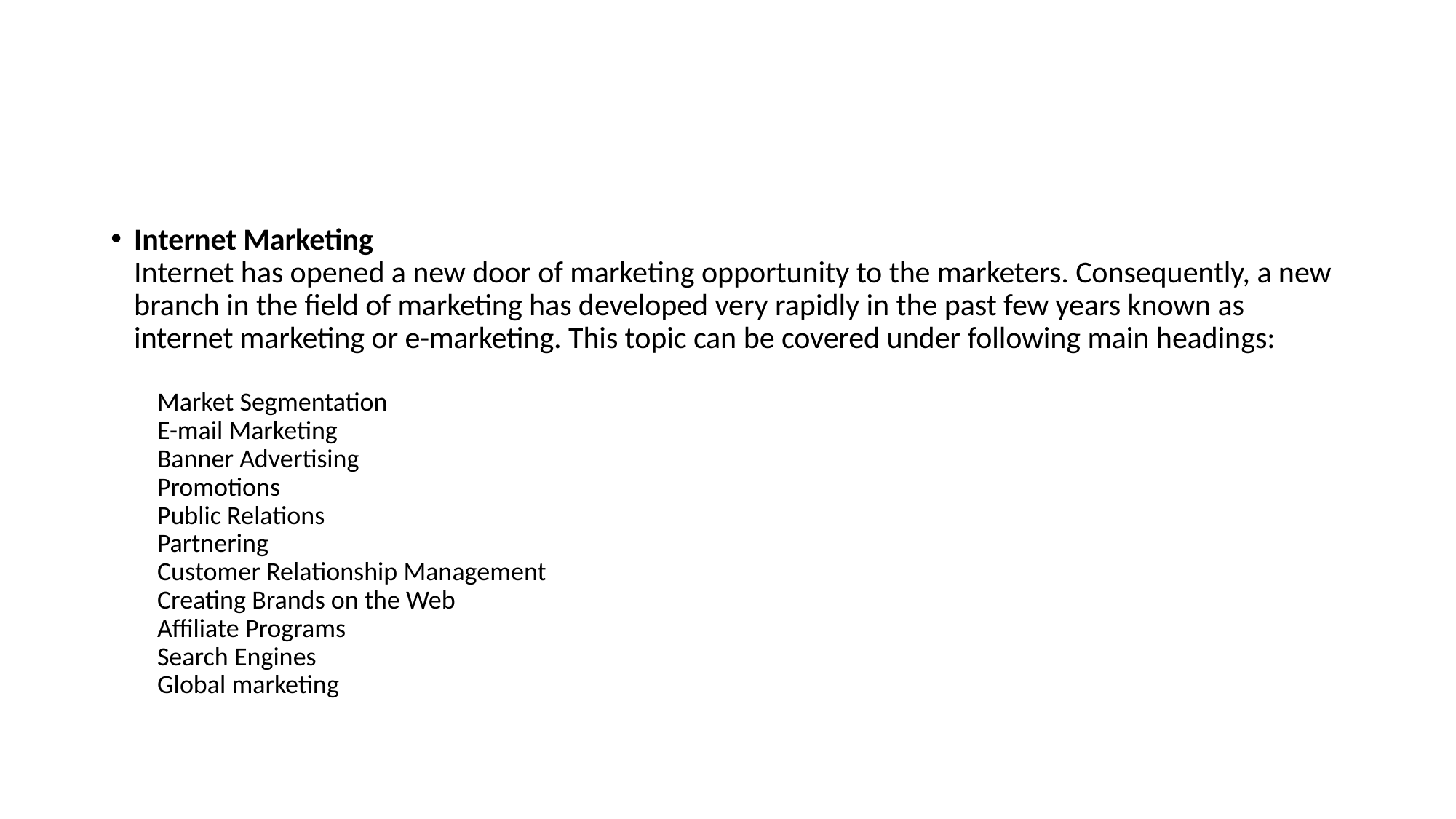

#
Internet Marketing
Internet has opened a new door of marketing opportunity to the marketers. Consequently, a new branch in the field of marketing has developed very rapidly in the past few years known as internet marketing or e-marketing. This topic can be covered under following main headings:
Market Segmentation
E-mail Marketing
Banner Advertising
Promotions
Public Relations
Partnering
Customer Relationship Management
Creating Brands on the Web
Affiliate Programs
Search Engines
Global marketing